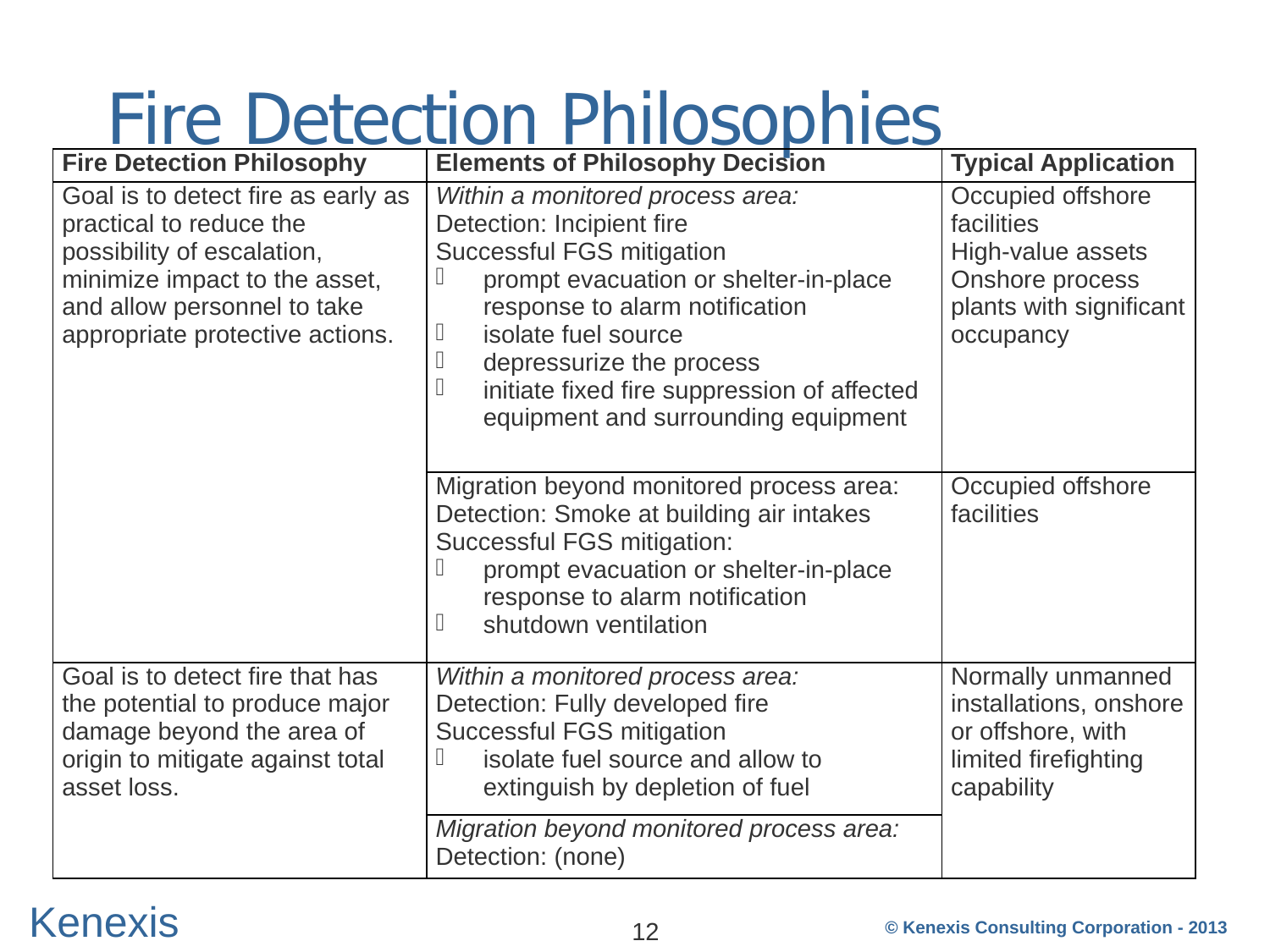

# Fire Detection Philosophies
| Fire Detection Philosophy | Elements of Philosophy Decision | Typical Application |
| --- | --- | --- |
| Goal is to detect fire as early as practical to reduce the possibility of escalation, minimize impact to the asset, and allow personnel to take appropriate protective actions. | Within a monitored process area: Detection: Incipient fire Successful FGS mitigation prompt evacuation or shelter-in-place response to alarm notification isolate fuel source depressurize the process initiate fixed fire suppression of affected equipment and surrounding equipment | Occupied offshore facilities High-value assets Onshore process plants with significant occupancy |
|  | Migration beyond monitored process area: Detection: Smoke at building air intakes Successful FGS mitigation: prompt evacuation or shelter-in-place response to alarm notification shutdown ventilation | Occupied offshore facilities |
| Goal is to detect fire that has the potential to produce major damage beyond the area of origin to mitigate against total asset loss. | Within a monitored process area: Detection: Fully developed fire Successful FGS mitigation isolate fuel source and allow to extinguish by depletion of fuel | Normally unmanned installations, onshore or offshore, with limited firefighting capability |
|  | Migration beyond monitored process area: Detection: (none) |  |
12
© Kenexis Consulting Corporation - 2013